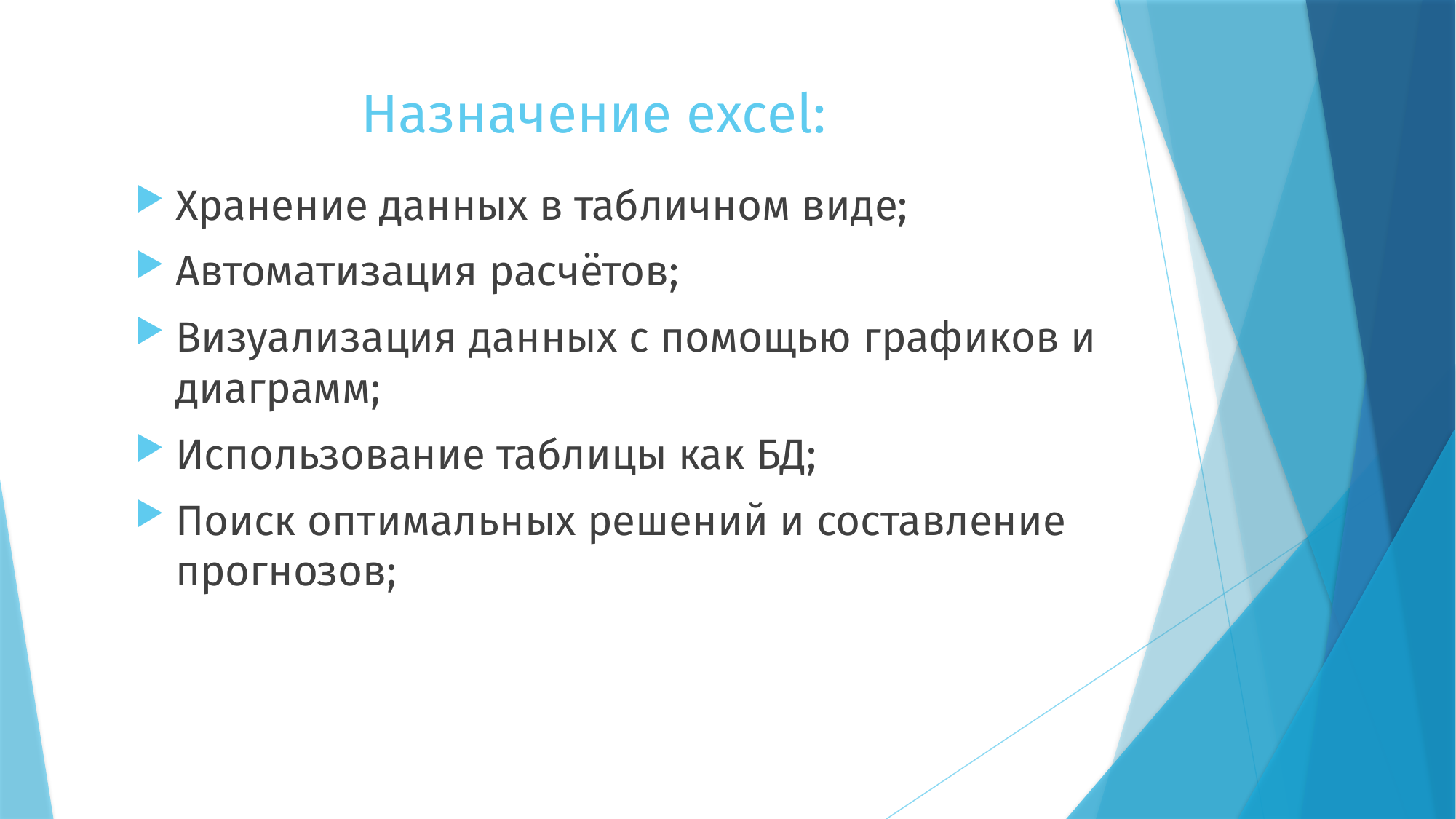

# Назначение excel:
Хранение данных в табличном виде;
Автоматизация расчётов;
Визуализация данных с помощью графиков и диаграмм;
Использование таблицы как БД;
Поиск оптимальных решений и составление прогнозов;